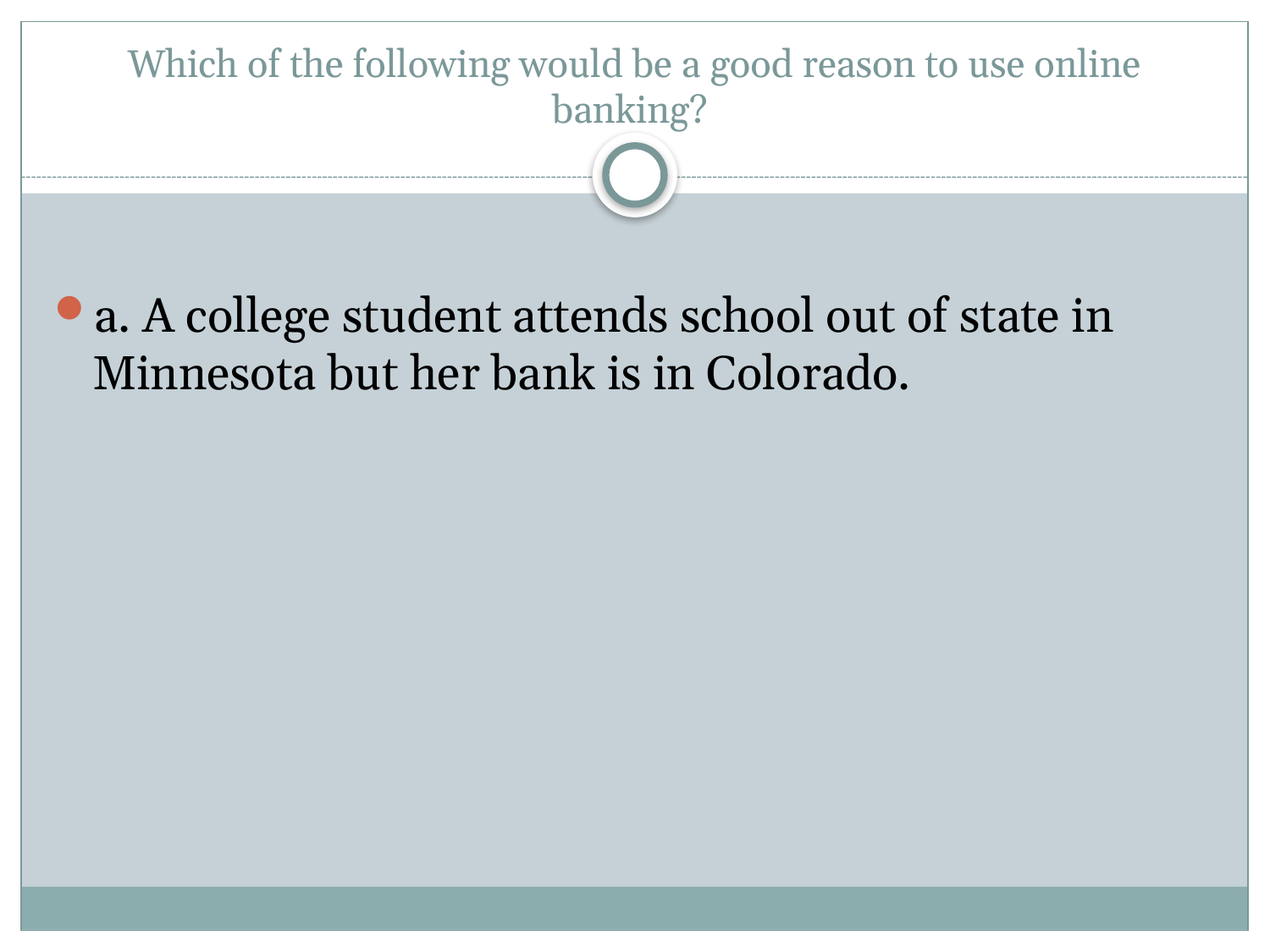

# Which of the following would be a good reason to use online banking?

a. A college student attends school out of state in Minnesota but her bank is in Colorado.